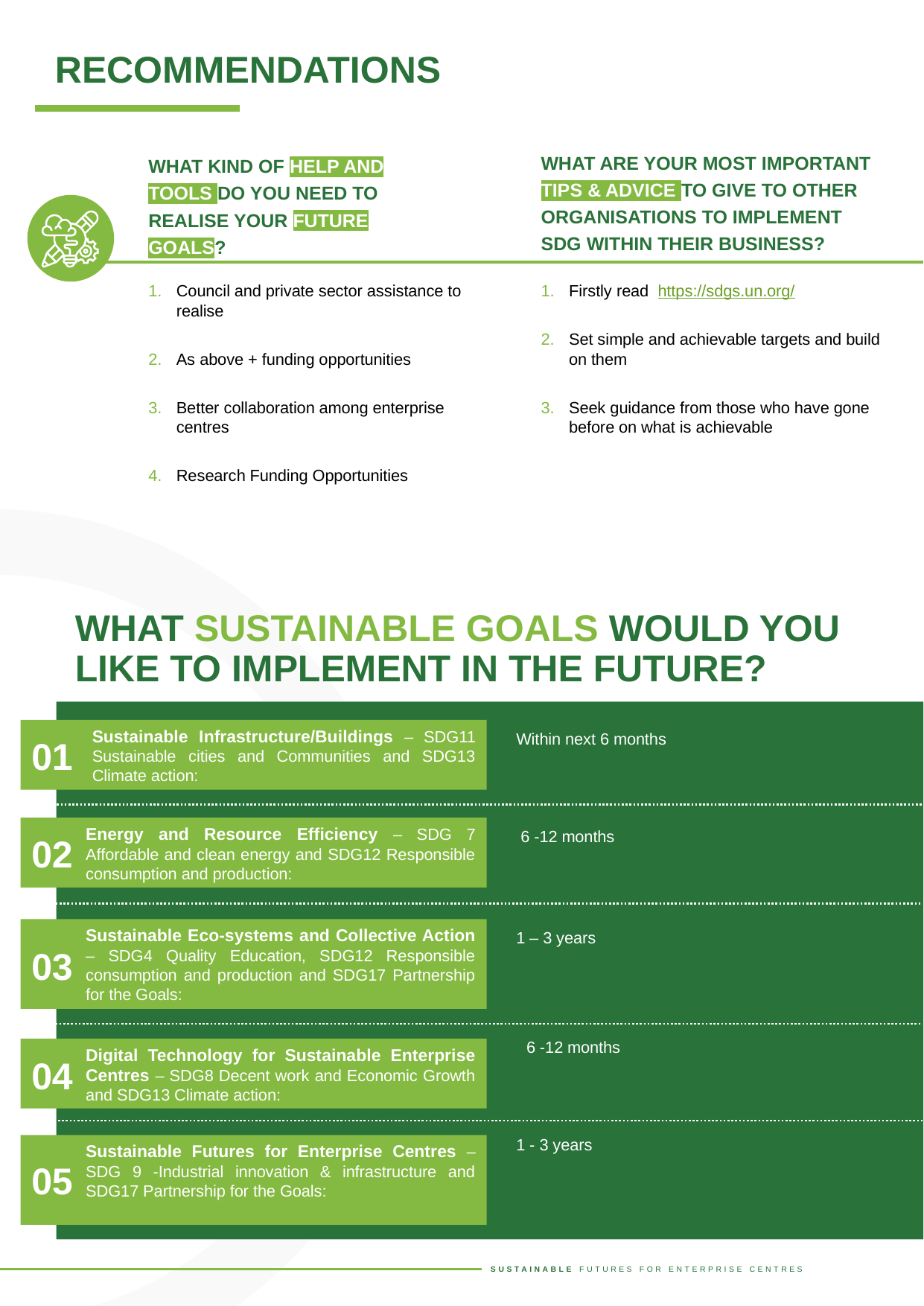

RECOMMENDATIONS

WHAT ARE YOUR MOST IMPORTANT TIPS & ADVICE TO GIVE TO OTHER ORGANISATIONS TO IMPLEMENT SDG WITHIN THEIR BUSINESS?
WHAT KIND OF HELP AND TOOLS DO YOU NEED TO REALISE YOUR FUTURE GOALS?

Council and private sector assistance to realise

As above + funding opportunities

Better collaboration among enterprise centres

Research Funding Opportunities

Firstly read  https://sdgs.un.org/

Set simple and achievable targets and build on them

Seek guidance from those who have gone before on what is achievable
WHAT SUSTAINABLE GOALS WOULD YOU LIKE TO IMPLEMENT IN THE FUTURE?
01
Sustainable Infrastructure/Buildings – SDG11 Sustainable cities and Communities and SDG13 Climate action:

Within next 6 months
Energy and Resource Efficiency – SDG 7 Affordable and clean energy and SDG12 Responsible consumption and production:
02
 6 -12 months
Sustainable Eco-systems and Collective Action – SDG4 Quality Education, SDG12 Responsible consumption and production and SDG17 Partnership for the Goals:
03
1 – 3 years

 6 -12 months

Digital Technology for Sustainable Enterprise Centres – SDG8 Decent work and Economic Growth and SDG13 Climate action:
04
1 - 3 years
05
Sustainable Futures for Enterprise Centres – SDG 9 -Industrial innovation & infrastructure and SDG17 Partnership for the Goals: